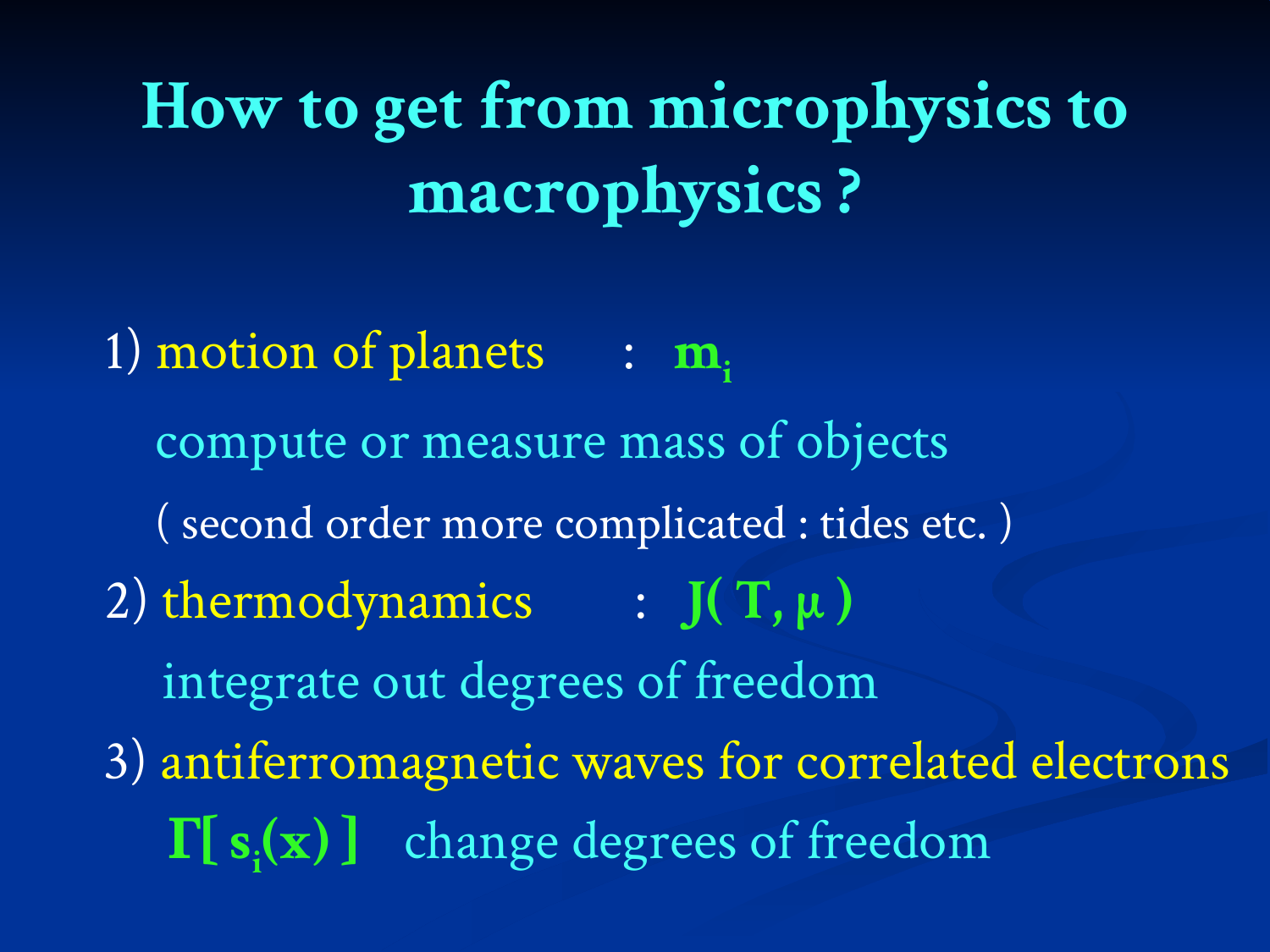

# How to get from microphysics to macrophysics ?
1) motion of planets      :   mi
    compute or measure mass of objects
    ( second order more complicated : tides etc. )
2) thermodynamics        :   J( T, µ )
     integrate out degrees of freedom
3) antiferromagnetic waves for correlated electrons
     Γ[ si(x) ]    change degrees of freedom